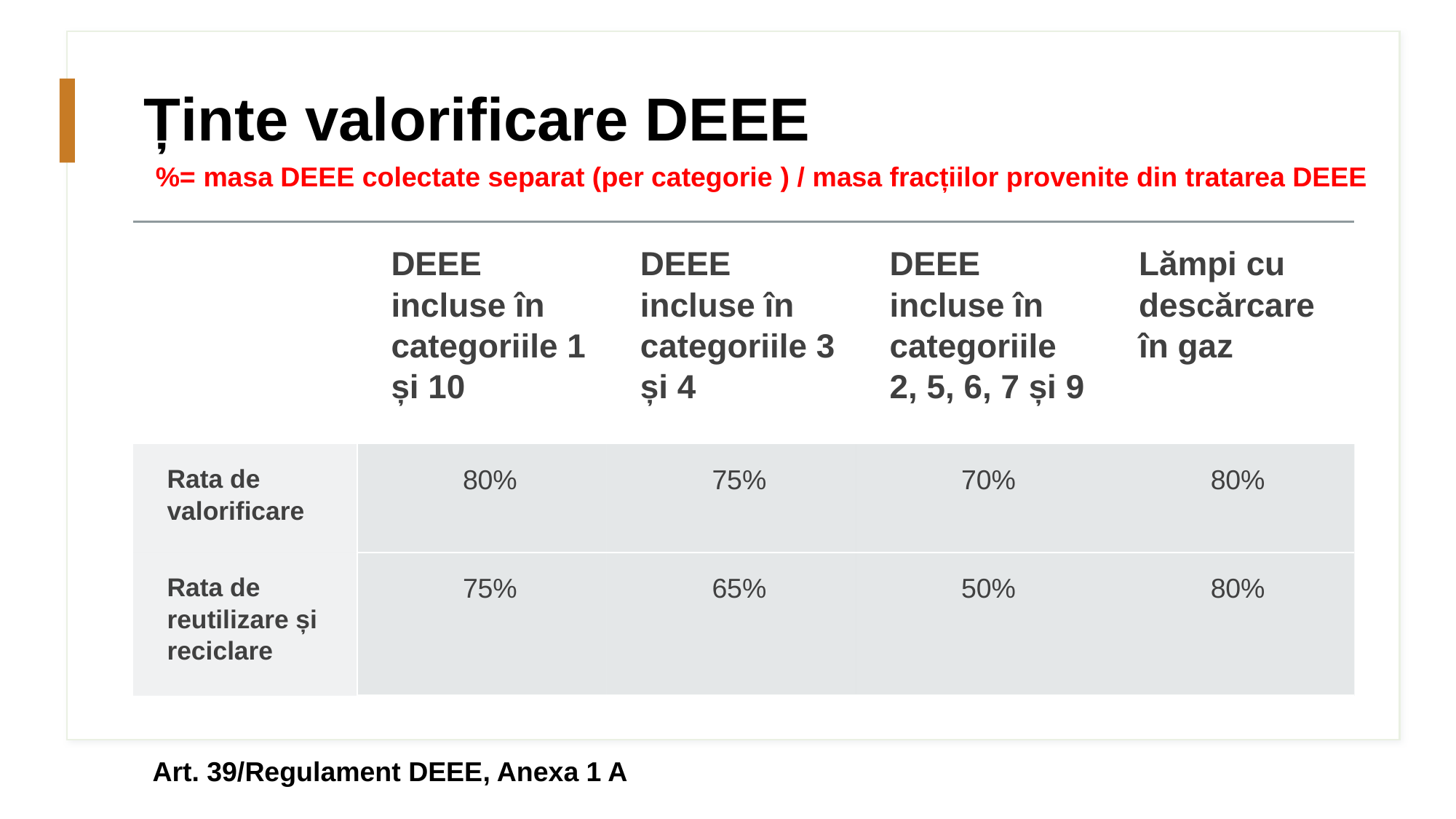

# Ținte valorificare DEEE

%= masa DEEE colectate separat (per categorie ) / masa fracțiilor provenite din tratarea DEEE
|  | DEEE incluse în categoriile 1 și 10 | DEEE incluse în categoriile 3 și 4 | DEEE incluse în categoriile 2, 5, 6, 7 și 9 | Lămpi cu descărcare în gaz |
| --- | --- | --- | --- | --- |
| Rata de valorificare | 80% | 75% | 70% | 80% |
| Rata de reutilizare și reciclare | 75% | 65% | 50% | 80% |
Art. 39/Regulament DEEE, Anexa 1 A